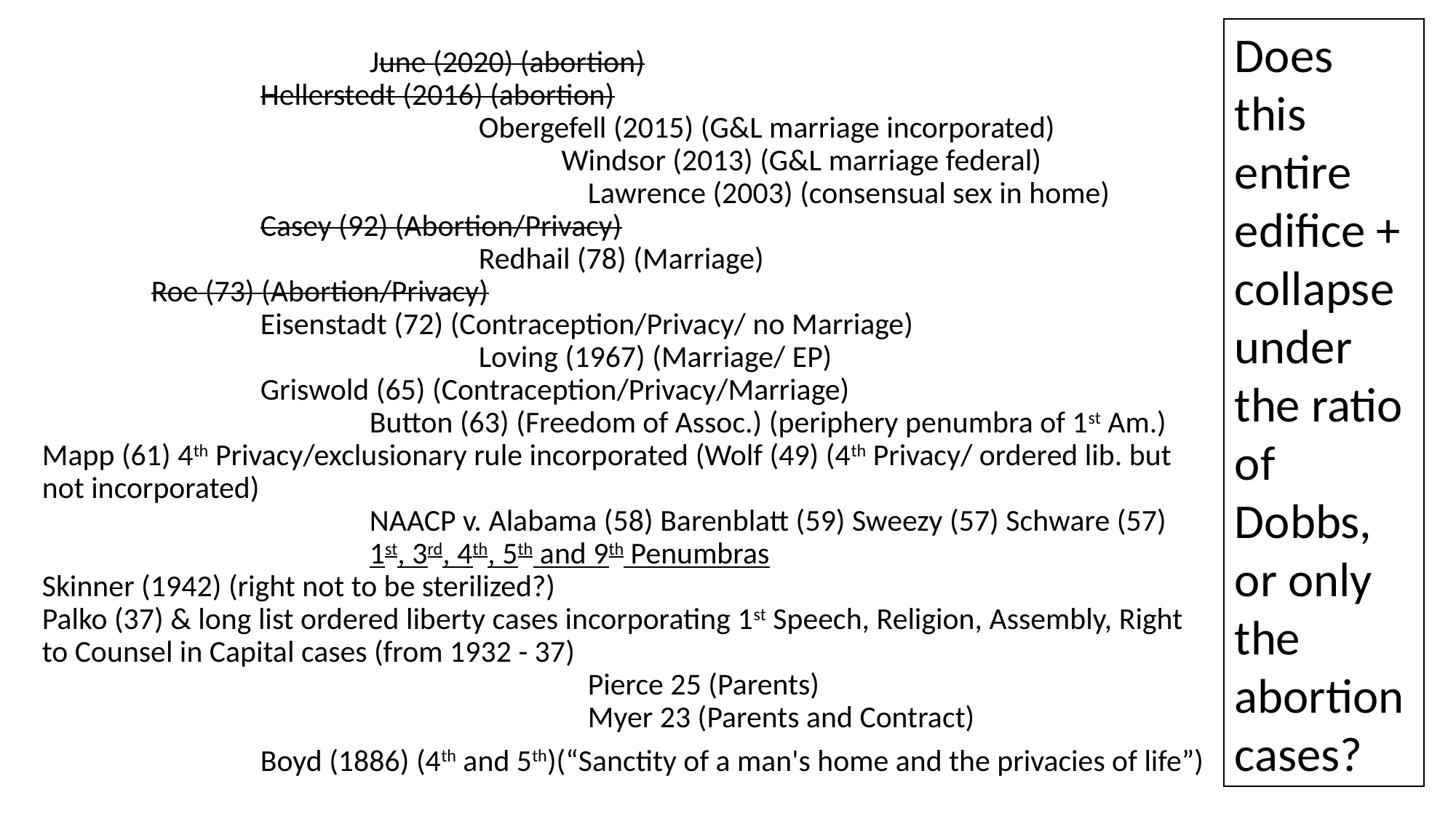

June (2020) (abortion)
		Hellerstedt (2016) (abortion)
				Obergefell (2015) (G&L marriage incorporated)
				            Windsor (2013) (G&L marriage federal)
					Lawrence (2003) (consensual sex in home)
		Casey (92) (Abortion/Privacy)
				Redhail (78) (Marriage)
	Roe (73) (Abortion/Privacy)
		Eisenstadt (72) (Contraception/Privacy/ no Marriage)
				Loving (1967) (Marriage/ EP)
		Griswold (65) (Contraception/Privacy/Marriage)
                		Button (63) (Freedom of Assoc.) (periphery penumbra of 1st Am.)
Mapp (61) 4th Privacy/exclusionary rule incorporated (Wolf (49) (4th Privacy/ ordered lib. but not incorporated)
			NAACP v. Alabama (58) Barenblatt (59) Sweezy (57) Schware (57)
			1st, 3rd, 4th, 5th and 9th Penumbras
Skinner (1942) (right not to be sterilized?)
Palko (37) & long list ordered liberty cases incorporating 1st Speech, Religion, Assembly, Right to Counsel in Capital cases (from 1932 - 37)
					Pierce 25 (Parents)
					Myer 23 (Parents and Contract)
		Boyd (1886) (4th and 5th)(“Sanctity of a man's home and the privacies of life”)
Does this  entire edifice + collapse under the ratio of Dobbs, or only the abortion cases?